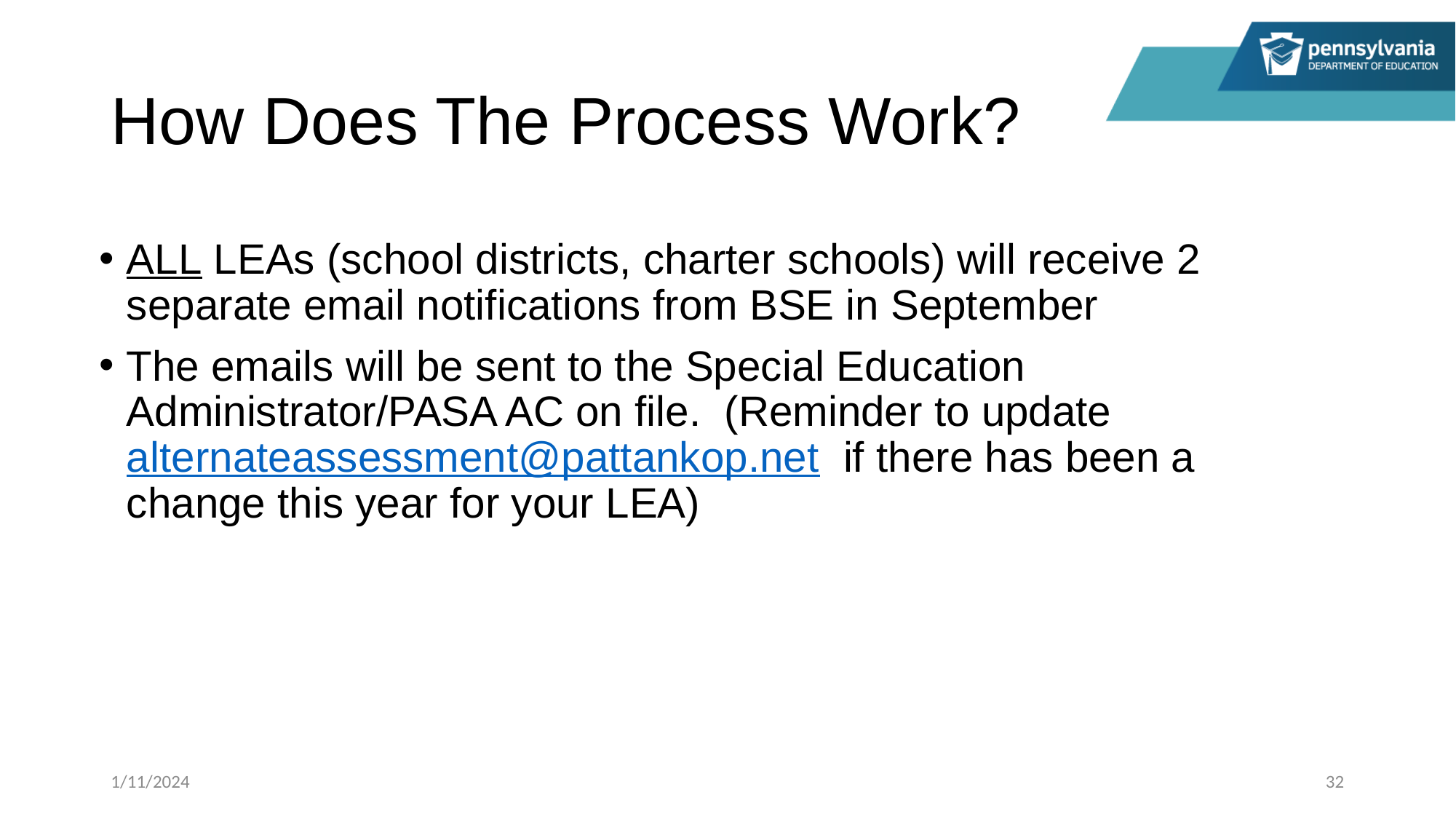

# How Does The Process Work?

ALL LEAs (school districts, charter schools) will receive 2 separate email notifications from BSE in September
The emails will be sent to the Special Education Administrator/PASA AC on file.  (Reminder to update alternateassessment@pattankop.net  if there has been a change this year for your LEA)

1/11/2024
32